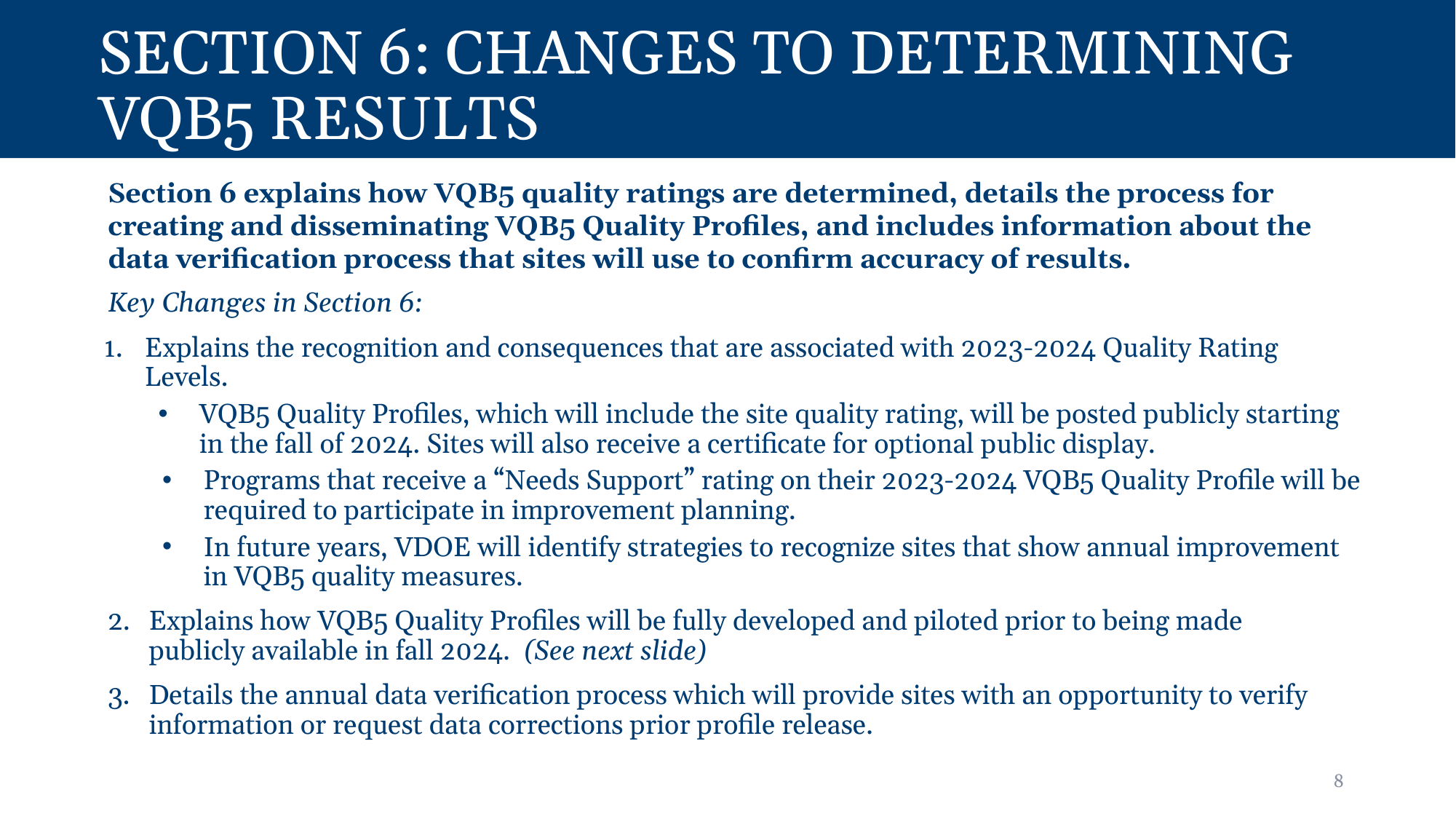

# Section 6: Changes to Determining VQB5 Results
Section 6 explains how VQB5 quality ratings are determined, details the process for creating and disseminating VQB5 Quality Profiles, and includes information about the data verification process that sites will use to confirm accuracy of results.
Key Changes in Section 6:
Explains the recognition and consequences that are associated with 2023-2024 Quality Rating Levels.
VQB5 Quality Profiles, which will include the site quality rating, will be posted publicly starting in the fall of 2024. Sites will also receive a certificate for optional public display.
Programs that receive a “Needs Support” rating on their 2023-2024 VQB5 Quality Profile will be required to participate in improvement planning.
In future years, VDOE will identify strategies to recognize sites that show annual improvement in VQB5 quality measures.
Explains how VQB5 Quality Profiles will be fully developed and piloted prior to being made publicly available in fall 2024.  (See next slide)
Details the annual data verification process which will provide sites with an opportunity to verify information or request data corrections prior profile release.
8